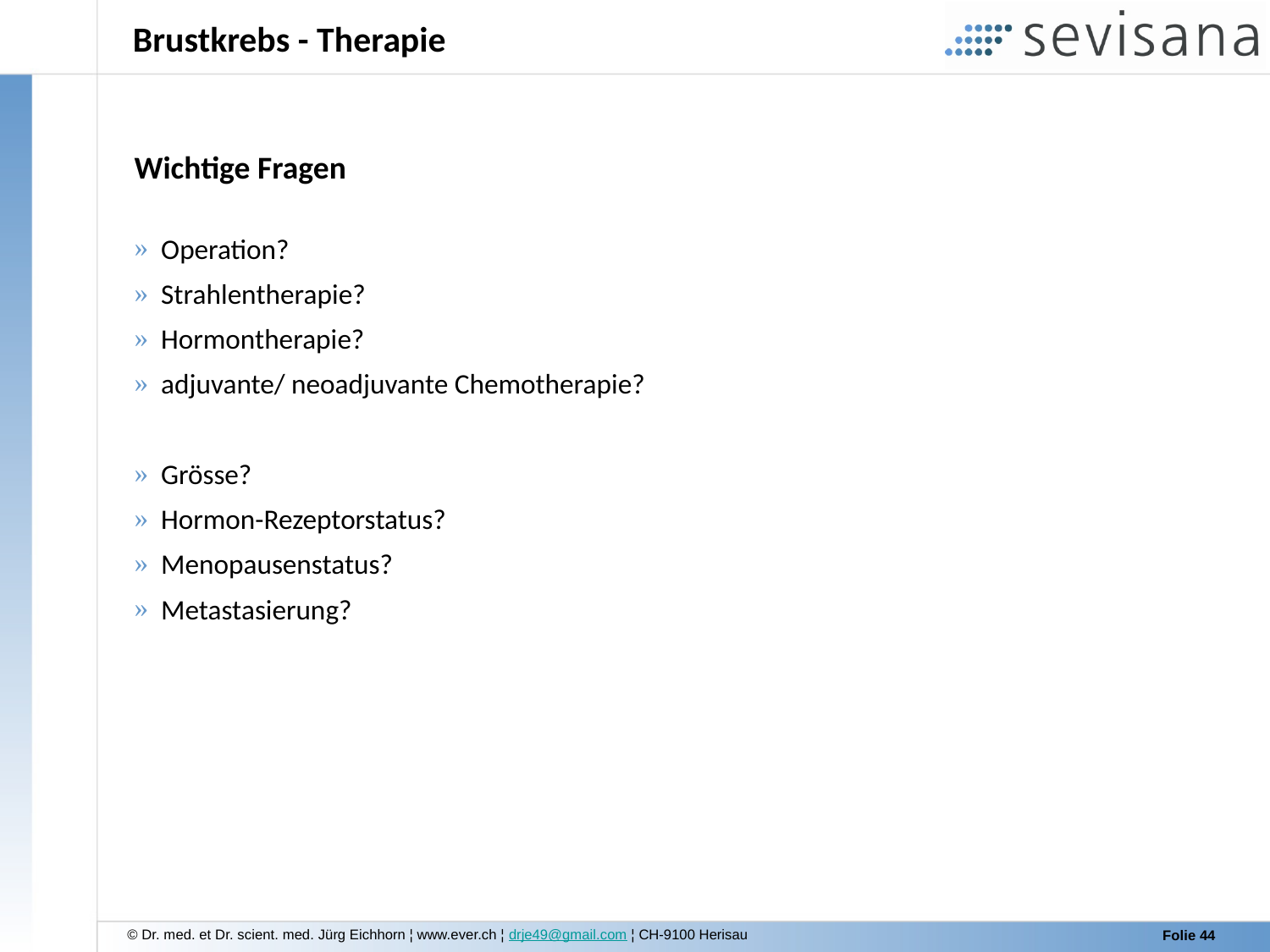

Brustkrebs - Therapie
Wichtige Fragen
  Operation?
  Strahlentherapie?
  Hormontherapie?
  adjuvante/ neoadjuvante Chemotherapie?

  Grösse?
  Hormon-Rezeptorstatus?
  Menopausenstatus?
  Metastasierung?